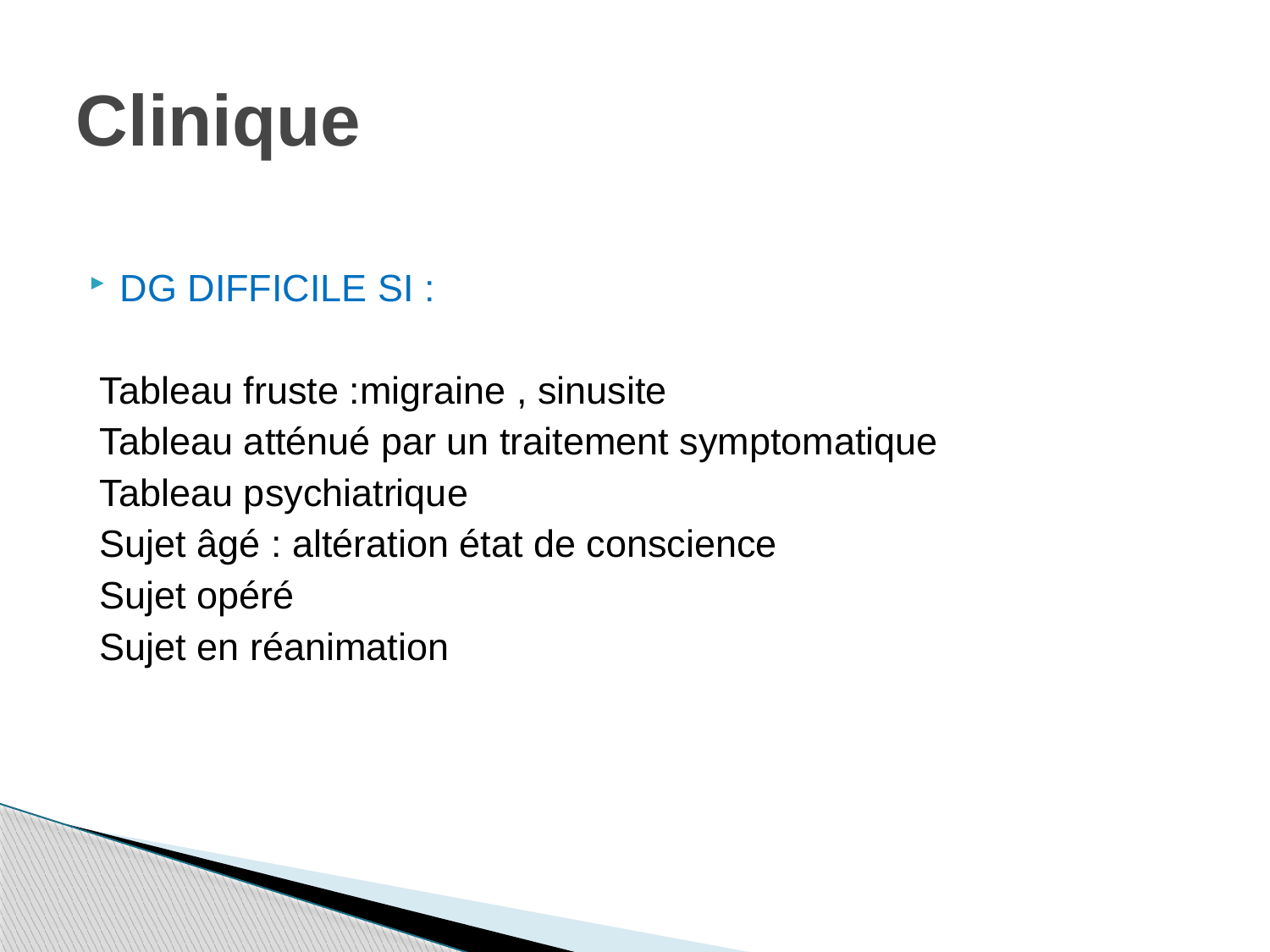

# Clinique

DG DIFFICILE SI :

 Tableau fruste :migraine , sinusite
 Tableau atténué par un traitement symptomatique
 Tableau psychiatrique
 Sujet âgé : altération état de conscience
 Sujet opéré
 Sujet en réanimation